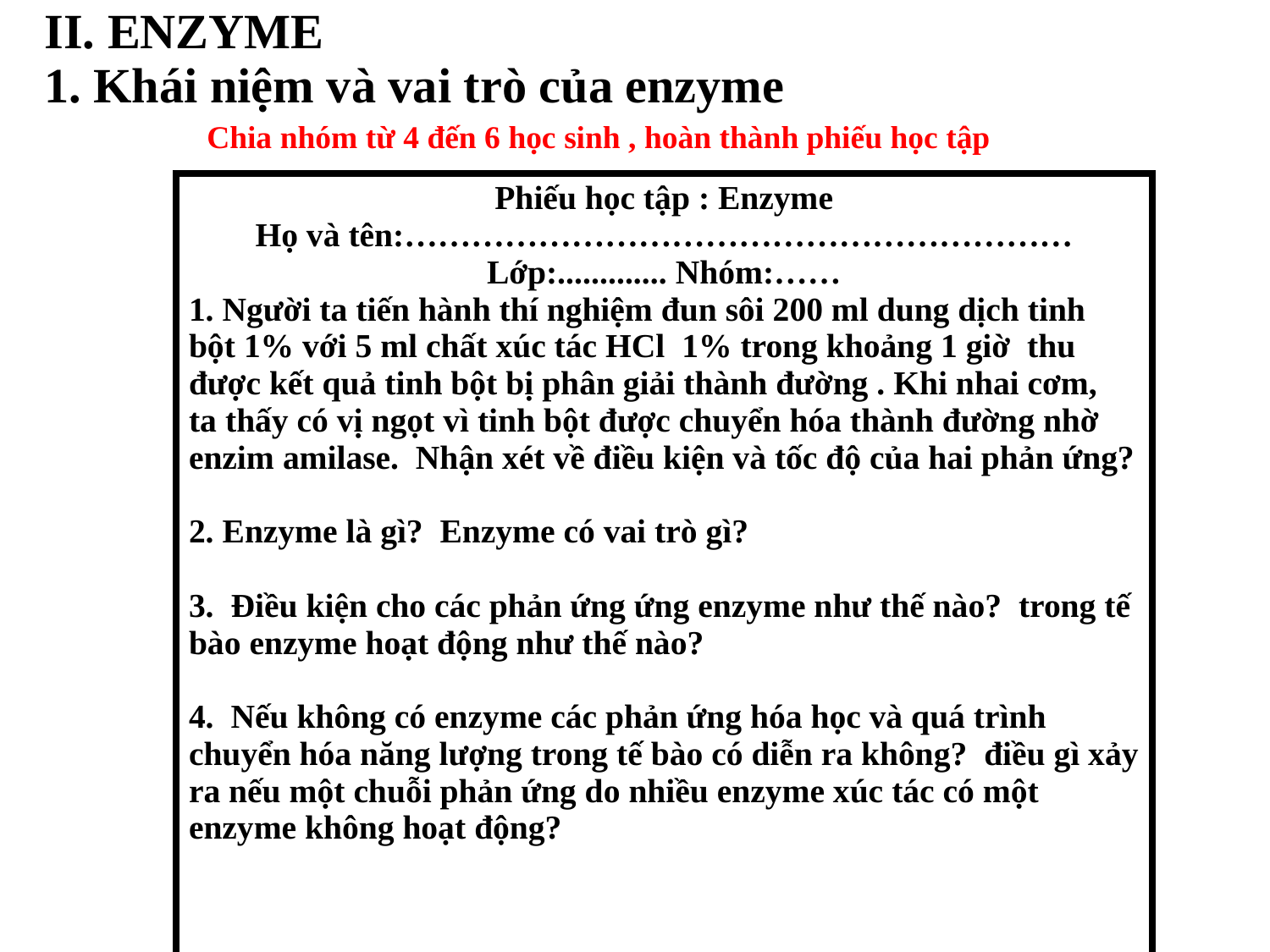

II. ENZYME
1. Khái niệm và vai trò của enzyme
# Chia nhóm từ 4 đến 6 học sinh , hoàn thành phiếu học tập
| Phiếu học tập : Enzyme Họ và tên:…………………………………………………… Lớp:............. Nhóm:…… 1. Người ta tiến hành thí nghiệm đun sôi 200 ml dung dịch tinh bột 1% với 5 ml chất xúc tác HCl  1% trong khoảng 1 giờ  thu được kết quả tinh bột bị phân giải thành đường . Khi nhai cơm,  ta thấy có vị ngọt vì tinh bột được chuyển hóa thành đường nhờ enzim amilase.  Nhận xét về điều kiện và tốc độ của hai phản ứng? 2. Enzyme là gì?  Enzyme có vai trò gì? 3.  Điều kiện cho các phản ứng ứng enzyme như thế nào?  trong tế bào enzyme hoạt động như thế nào? 4.  Nếu không có enzyme các phản ứng hóa học và quá trình chuyển hóa năng lượng trong tế bào có diễn ra không?  điều gì xảy ra nếu một chuỗi phản ứng do nhiều enzyme xúc tác có một enzyme không hoạt động? |
| --- |